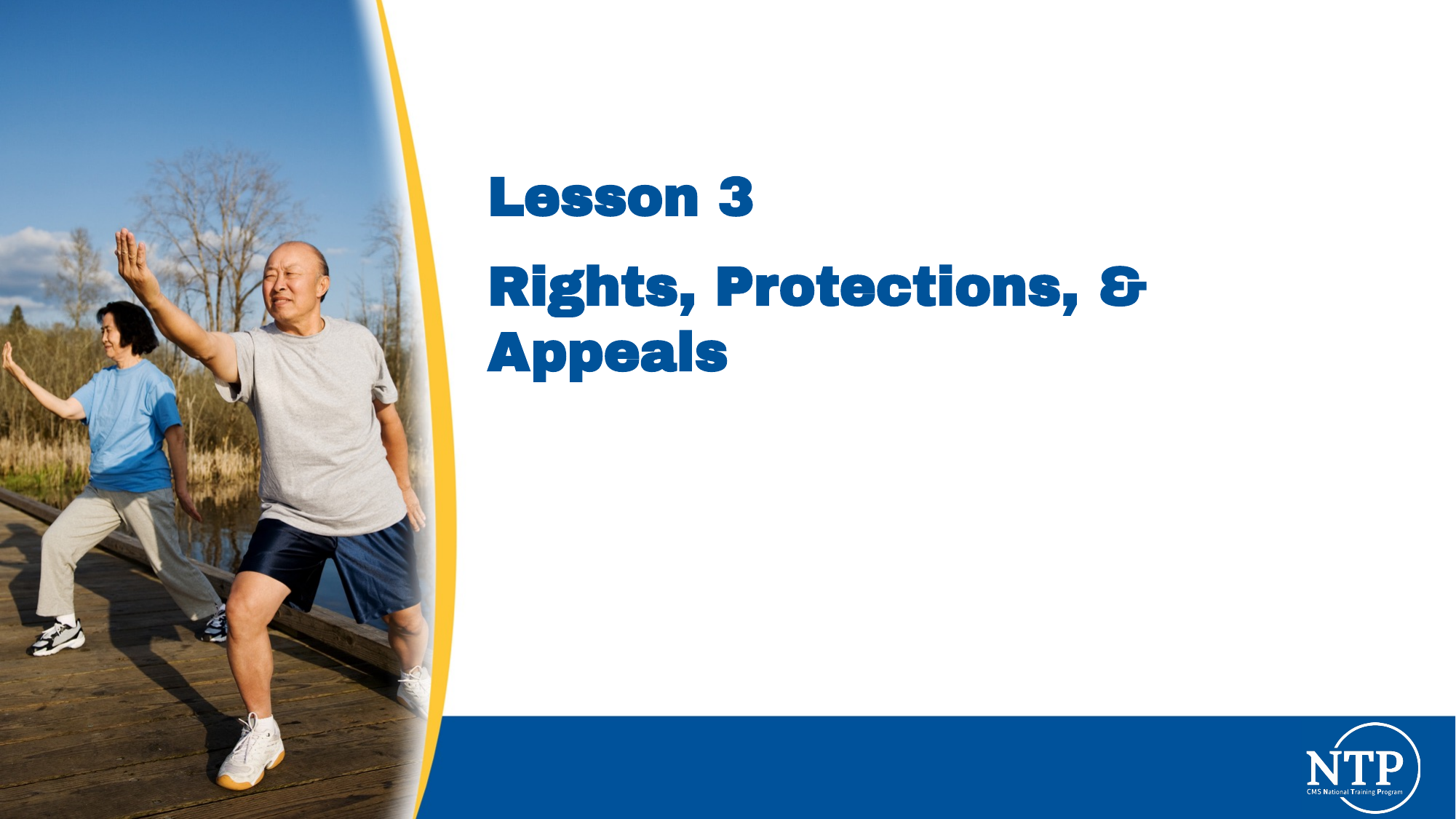

# Lesson 3
Rights, Protections, & Appeals